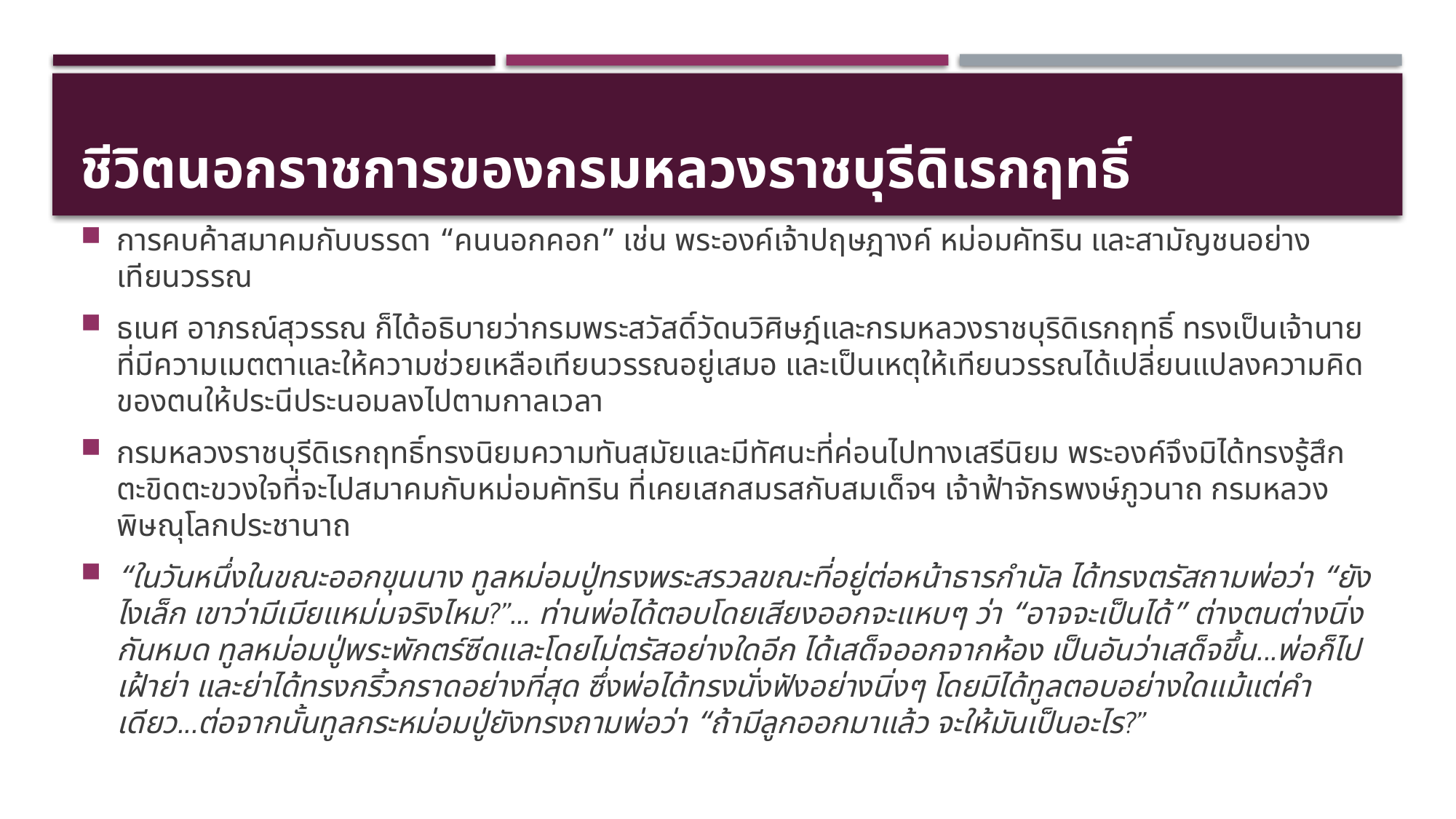

# ชีวิตนอกราชการของกรมหลวงราชบุรีดิเรกฤทธิ์
การคบค้าสมาคมกับบรรดา “คนนอกคอก” เช่น พระองค์เจ้าปฤษฎางค์ หม่อมคัทริน และสามัญชนอย่างเทียนวรรณ
ธเนศ อาภรณ์สุวรรณ ก็ได้อธิบายว่ากรมพระสวัสดิ์วัดนวิศิษฎ์และกรมหลวงราชบุริดิเรกฤทธิ์ ทรงเป็นเจ้านายที่มีความเมตตาและให้ความช่วยเหลือเทียนวรรณอยู่เสมอ และเป็นเหตุให้เทียนวรรณได้เปลี่ยนแปลงความคิดของตนให้ประนีประนอมลงไปตามกาลเวลา
กรมหลวงราชบุรีดิเรกฤทธิ์ทรงนิยมความทันสมัยและมีทัศนะที่ค่อนไปทางเสรีนิยม พระองค์จึงมิได้ทรงรู้สึกตะขิดตะขวงใจที่จะไปสมาคมกับหม่อมคัทริน ที่เคยเสกสมรสกับสมเด็จฯ เจ้าฟ้าจักรพงษ์ภูวนาถ กรมหลวงพิษณุโลกประชานาถ
“ในวันหนึ่งในขณะออกขุนนาง ทูลหม่อมปู่ทรงพระสรวลขณะที่อยู่ต่อหน้าธารกำนัล ได้ทรงตรัสถามพ่อว่า “ยังไงเล็ก เขาว่ามีเมียแหม่มจริงไหม?”… ท่านพ่อได้ตอบโดยเสียงออกจะแหบๆ ว่า “อาจจะเป็นได้” ต่างตนต่างนิ่งกันหมด ทูลหม่อมปู่พระพักตร์ซีดและโดยไม่ตรัสอย่างใดอีก ได้เสด็จออกจากห้อง เป็นอันว่าเสด็จขึ้น...พ่อก็ไปเฝ้าย่า และย่าได้ทรงกริ้วกราดอย่างที่สุด ซึ่งพ่อได้ทรงนั่งฟังอย่างนิ่งๆ โดยมิได้ทูลตอบอย่างใดแม้แต่คำเดียว...ต่อจากนั้นทูลกระหม่อมปู่ยังทรงถามพ่อว่า “ถ้ามีลูกออกมาแล้ว จะให้มันเป็นอะไร?”